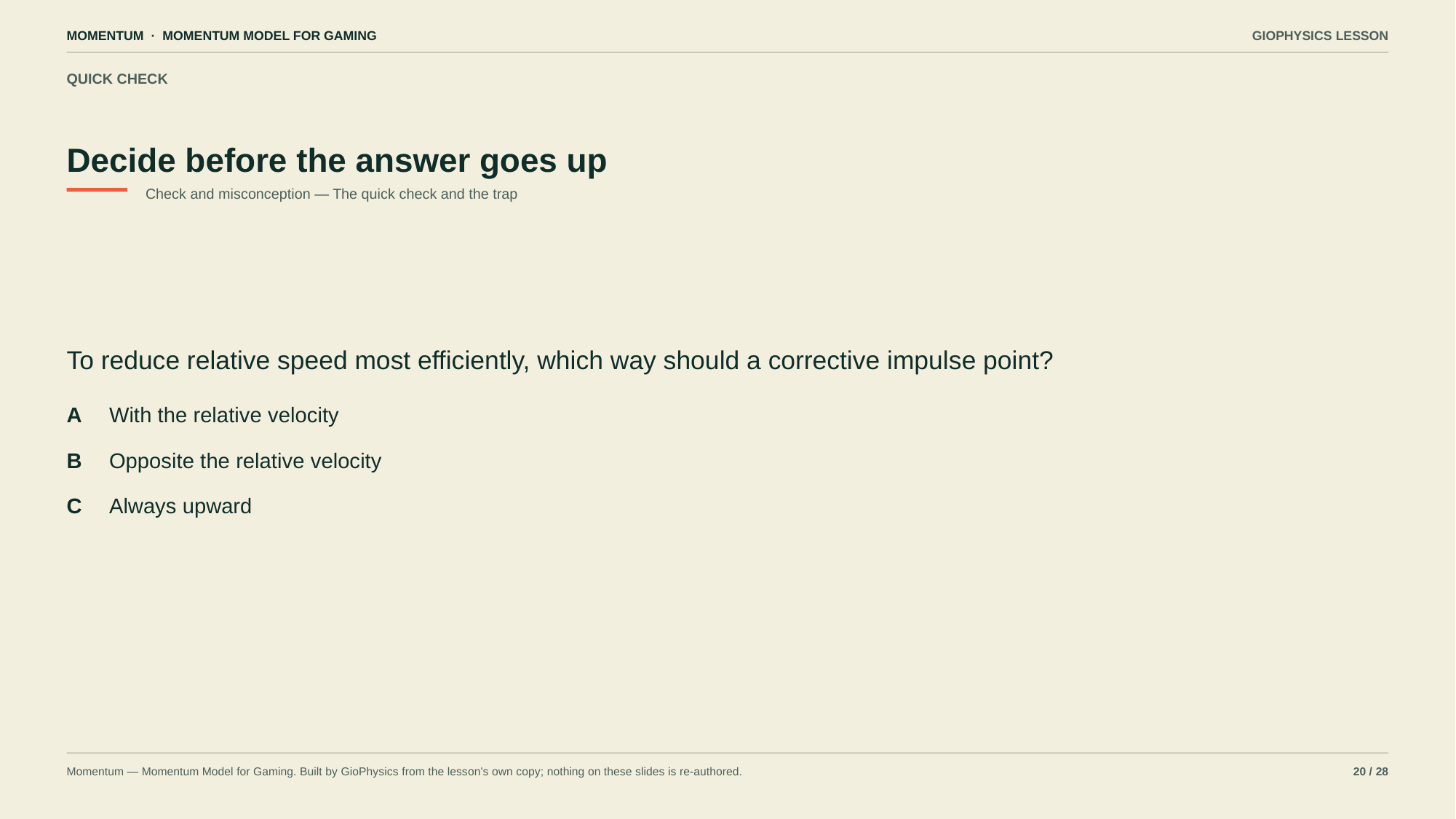

MOMENTUM  ·  MOMENTUM MODEL FOR GAMING
GIOPHYSICS LESSON

QUICK CHECK
Decide before the answer goes up
Check and misconception — The quick check and the trap

To reduce relative speed most efficiently, which way should a corrective impulse point?
A
With the relative velocity
B
Opposite the relative velocity
C
Always upward

Momentum — Momentum Model for Gaming. Built by GioPhysics from the lesson's own copy; nothing on these slides is re-authored.
20 / 28